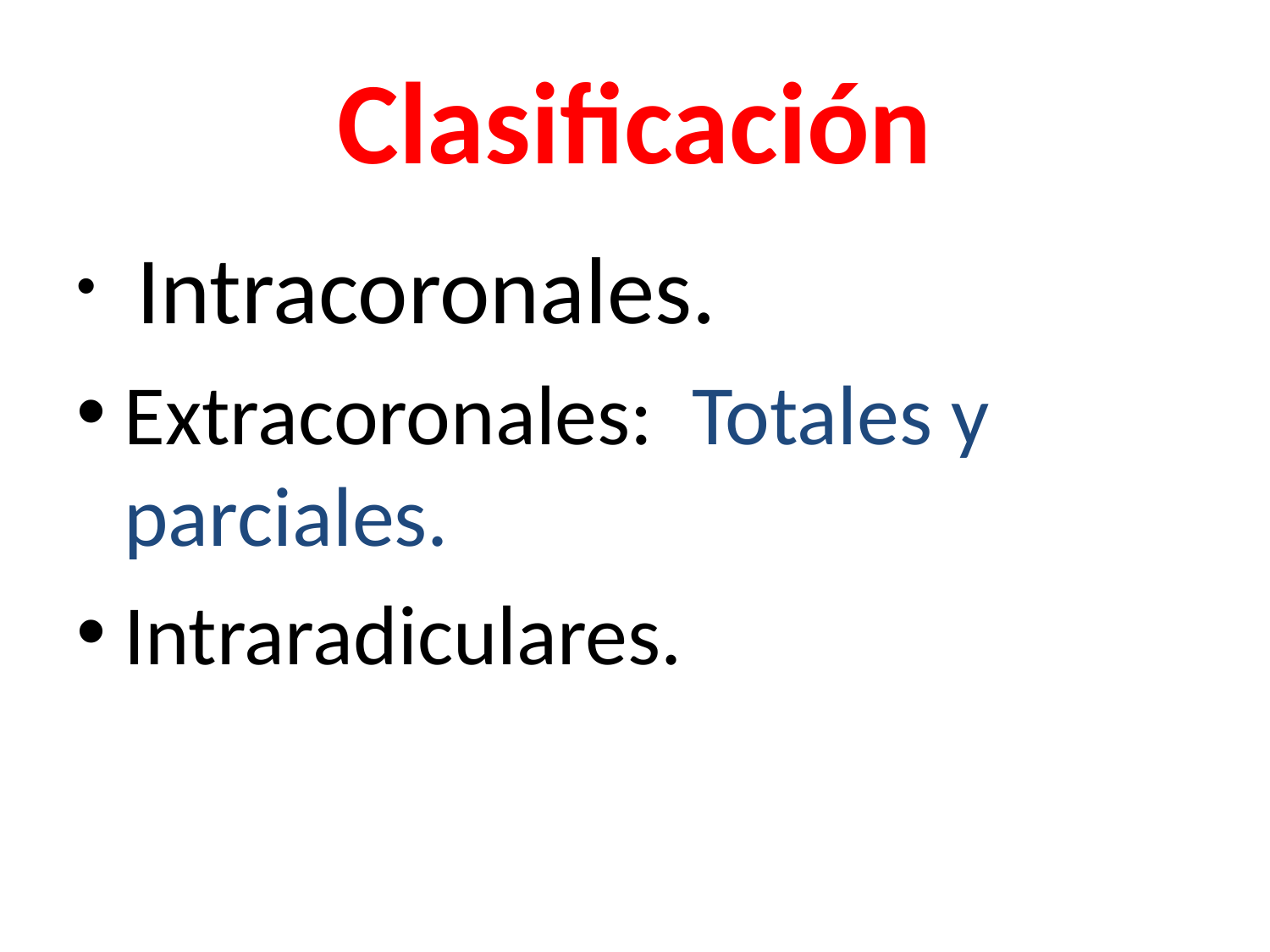

# Clasificación
 Intracoronales.
Extracoronales:  Totales y parciales.
Intraradiculares.